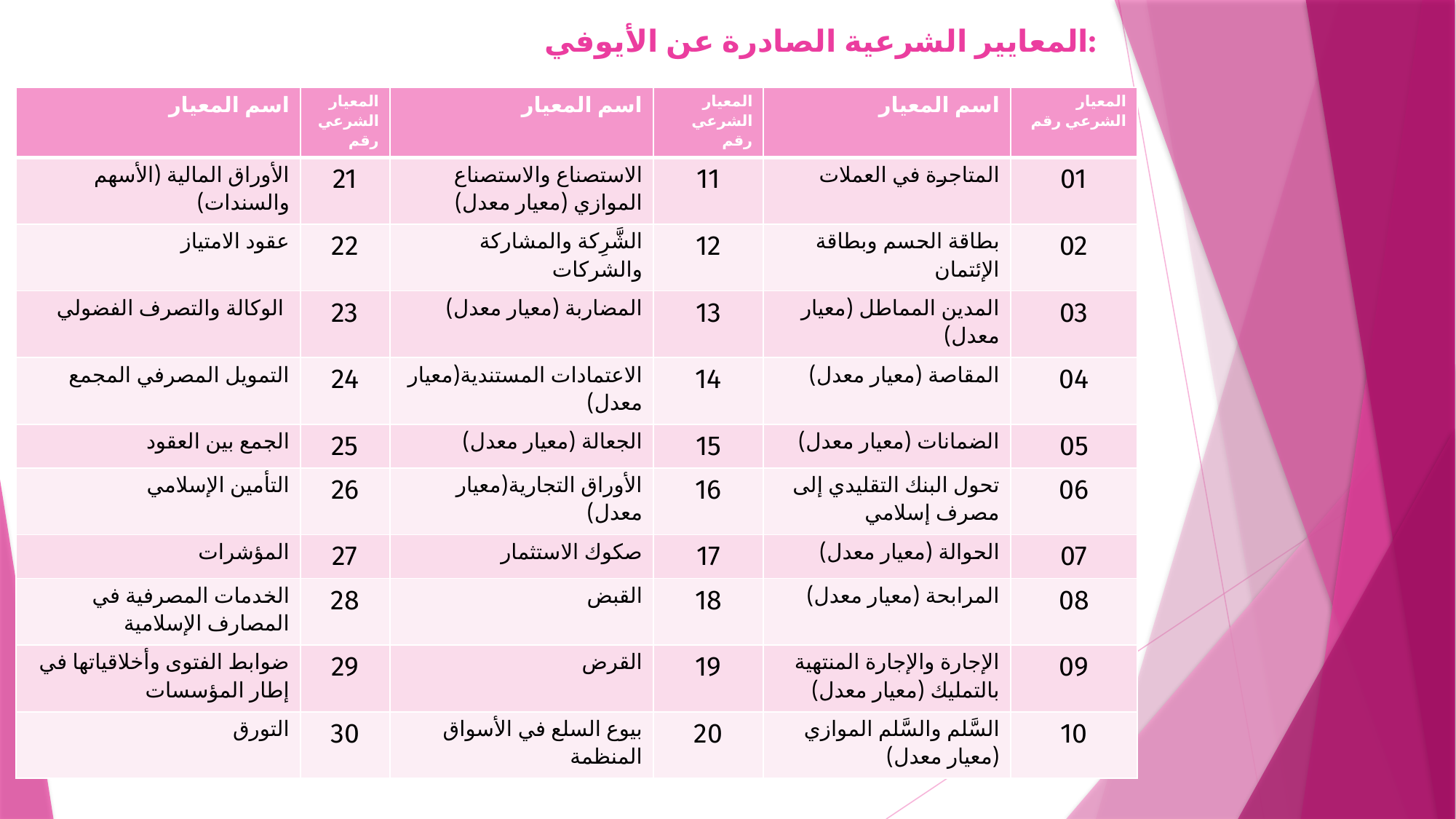

# المعايير الشرعية الصادرة عن الأيوفي:
| اسم المعيار | المعيار الشرعي رقم | اسم المعيار | المعيار الشرعي رقم | اسم المعيار | المعيار الشرعي رقم |
| --- | --- | --- | --- | --- | --- |
| الأوراق المالية (الأسهم والسندات) | 21 | الاستصناع والاستصناع الموازي (معيار معدل) | 11 | المتاجرة في العملات | 01 |
| عقود الامتياز | 22 | الشَّرِكة والمشاركة والشركات | 12 | بطاقة الحسم وبطاقة الإئتمان | 02 |
| الوكالة والتصرف الفضولي | 23 | المضاربة (معيار معدل) | 13 | المدين المماطل (معيار معدل) | 03 |
| التمويل المصرفي المجمع | 24 | الاعتمادات المستندية(معيار معدل) | 14 | المقاصة (معيار معدل) | 04 |
| الجمع بين العقود | 25 | الجعالة (معيار معدل) | 15 | الضمانات (معيار معدل) | 05 |
| التأمين الإسلامي | 26 | الأوراق التجارية(معيار معدل) | 16 | تحول البنك التقليدي إلى مصرف إسلامي | 06 |
| المؤشرات | 27 | صكوك الاستثمار | 17 | الحوالة (معيار معدل) | 07 |
| الخدمات المصرفية في المصارف الإسلامية | 28 | القبض | 18 | المرابحة (معيار معدل) | 08 |
| ضوابط الفتوى وأخلاقياتها في إطار المؤسسات | 29 | القرض | 19 | الإجارة والإجارة المنتهية بالتمليك (معيار معدل) | 09 |
| التورق | 30 | بيوع السلع في الأسواق المنظمة | 20 | السَّلم والسَّلم الموازي (معيار معدل) | 10 |